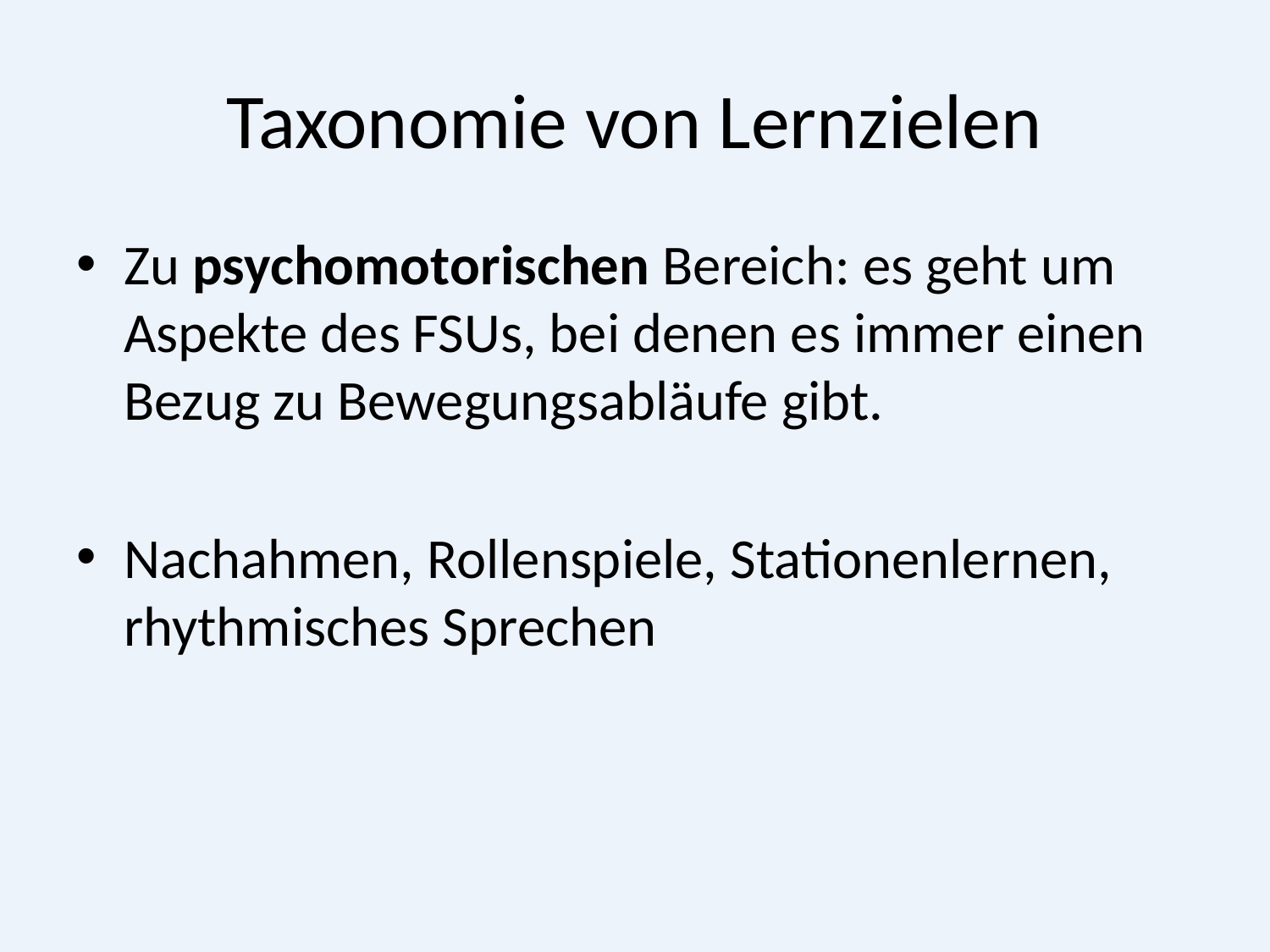

# Taxonomie von Lernzielen
Zu psychomotorischen Bereich: es geht um Aspekte des FSUs, bei denen es immer einen Bezug zu Bewegungsabläufe gibt.

Nachahmen, Rollenspiele, Stationenlernen, rhythmisches Sprechen